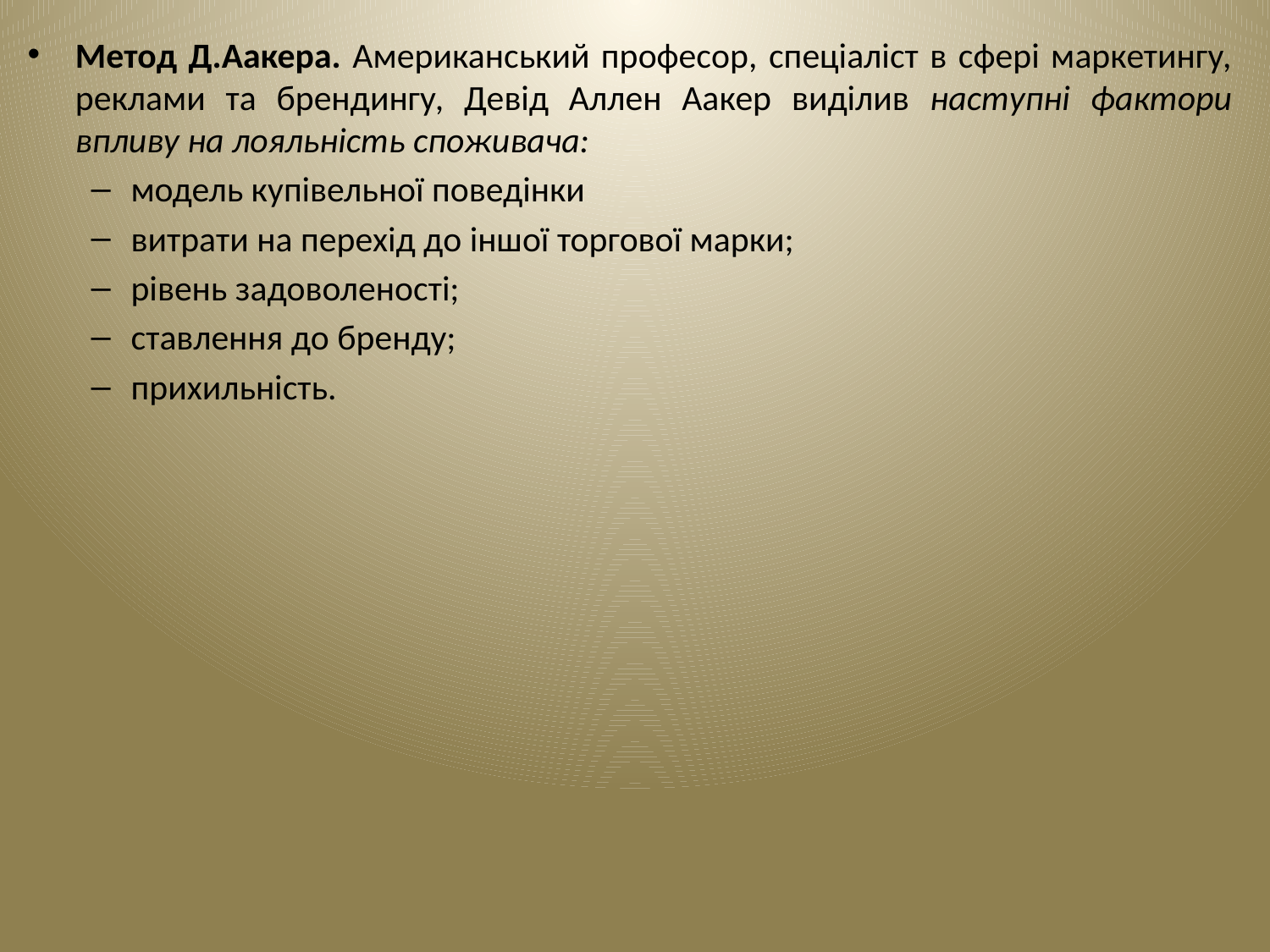

Метод Д.Аакера. Американський професор, спеціаліст в сфері маркетингу, реклами та брендингу, Девід Аллен Аакер виділив наступні фактори впливу на лояльність споживача:
модель купівельної поведінки
витрати на перехід до іншої торгової марки;
рівень задоволеності;
ставлення до бренду;
прихильність.